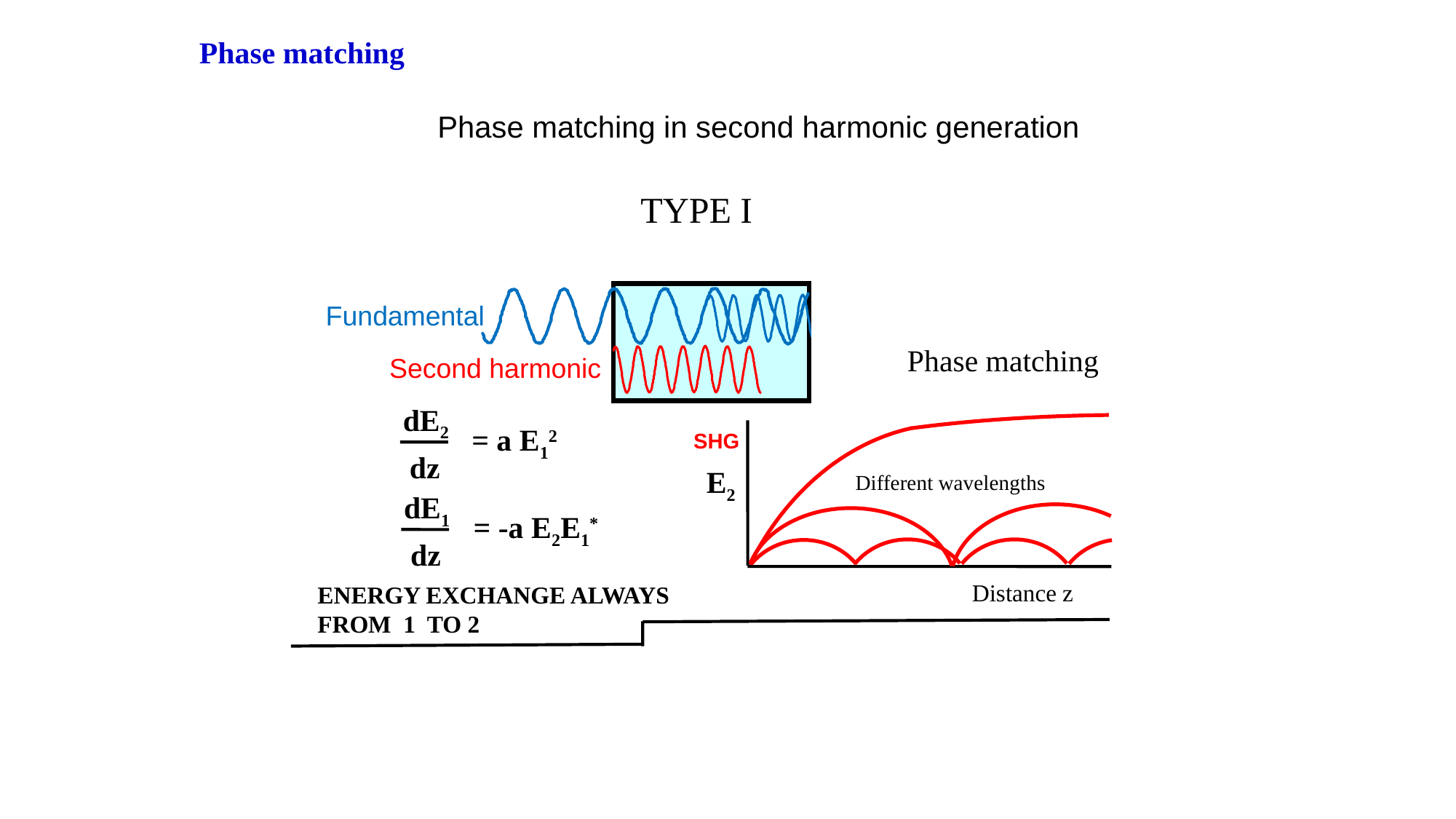

Phase matching
Phase matching in second harmonic generation
TYPE I

Fundamental
Phase matching
Second harmonic

dE2
= a E12

dz

SHG

E2
Different wavelengths
dE1
= -a E2E1*

dz

Distance z
ENERGY EXCHANGE ALWAYS
FROM  1  TO 2